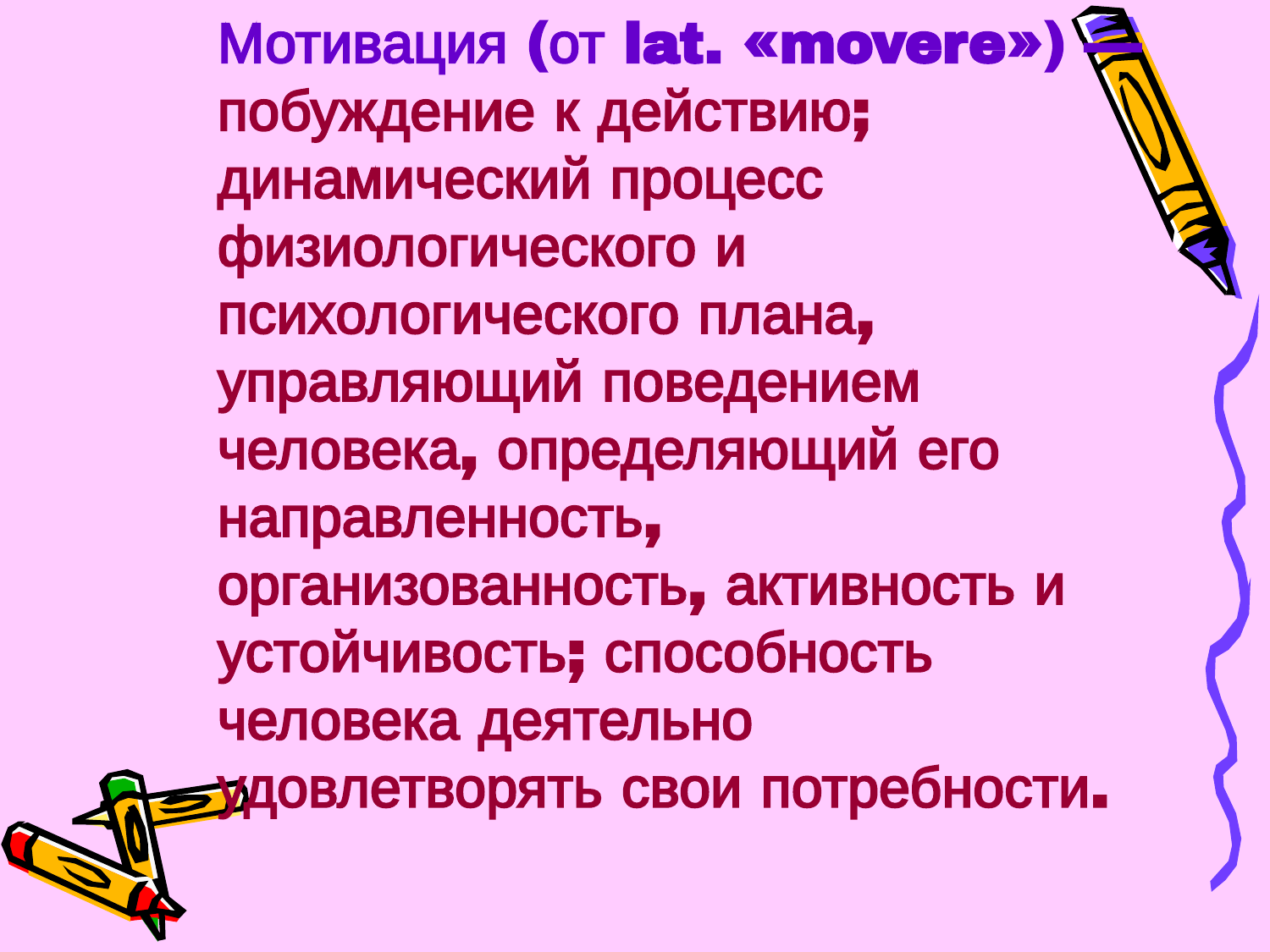

Мотивация (от lat. «movere») — побуждение к действию;
динамический процесс физиологического и психологического плана, управляющий поведением человека, определяющий его направленность, организованность, активность и устойчивость; способность человека деятельно удовлетворять свои потребности.